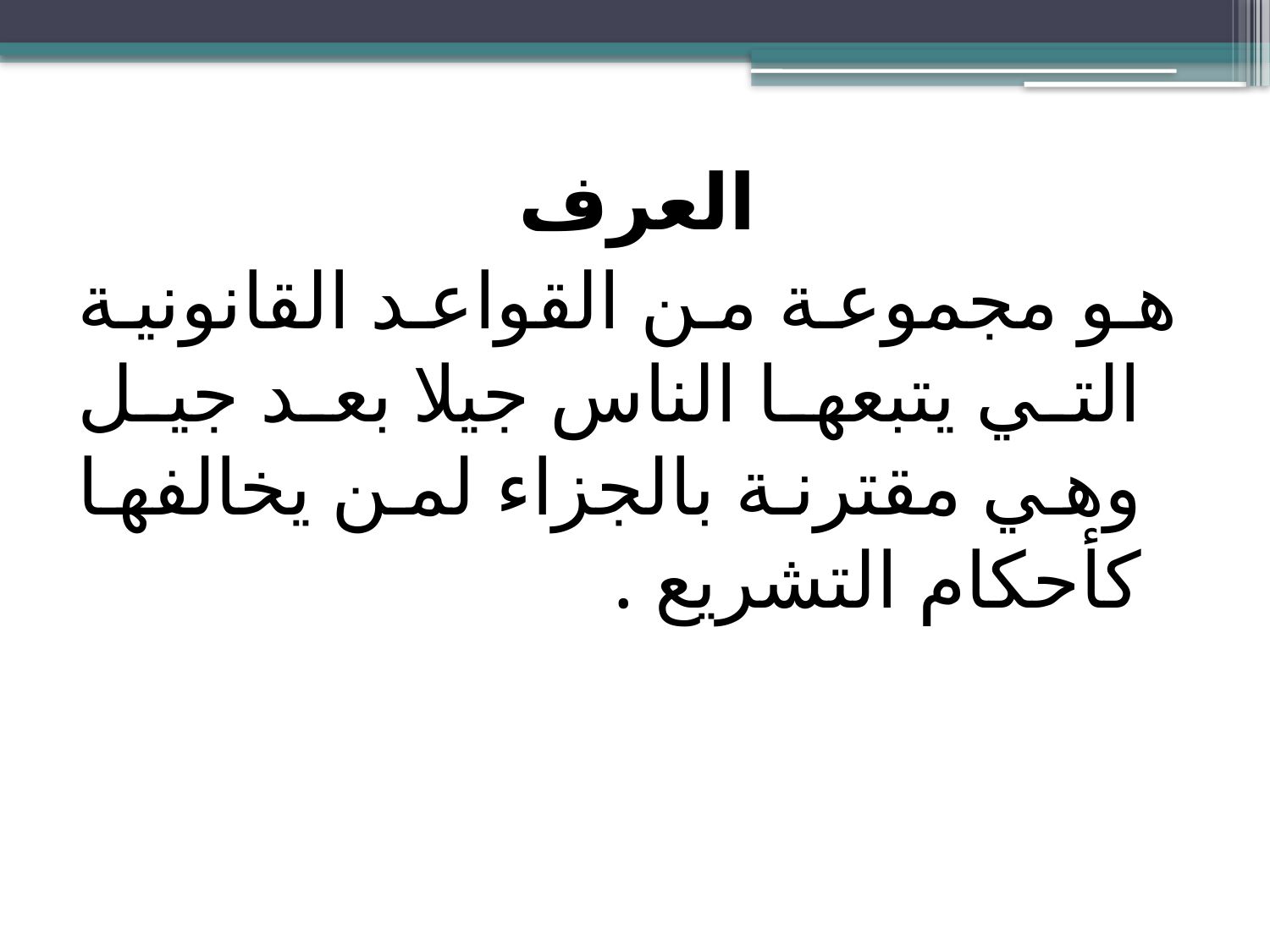

العرف
هو مجموعة من القواعد القانونية التي يتبعها الناس جيلا بعد جيل وهي مقترنة بالجزاء لمن يخالفها كأحكام التشريع .